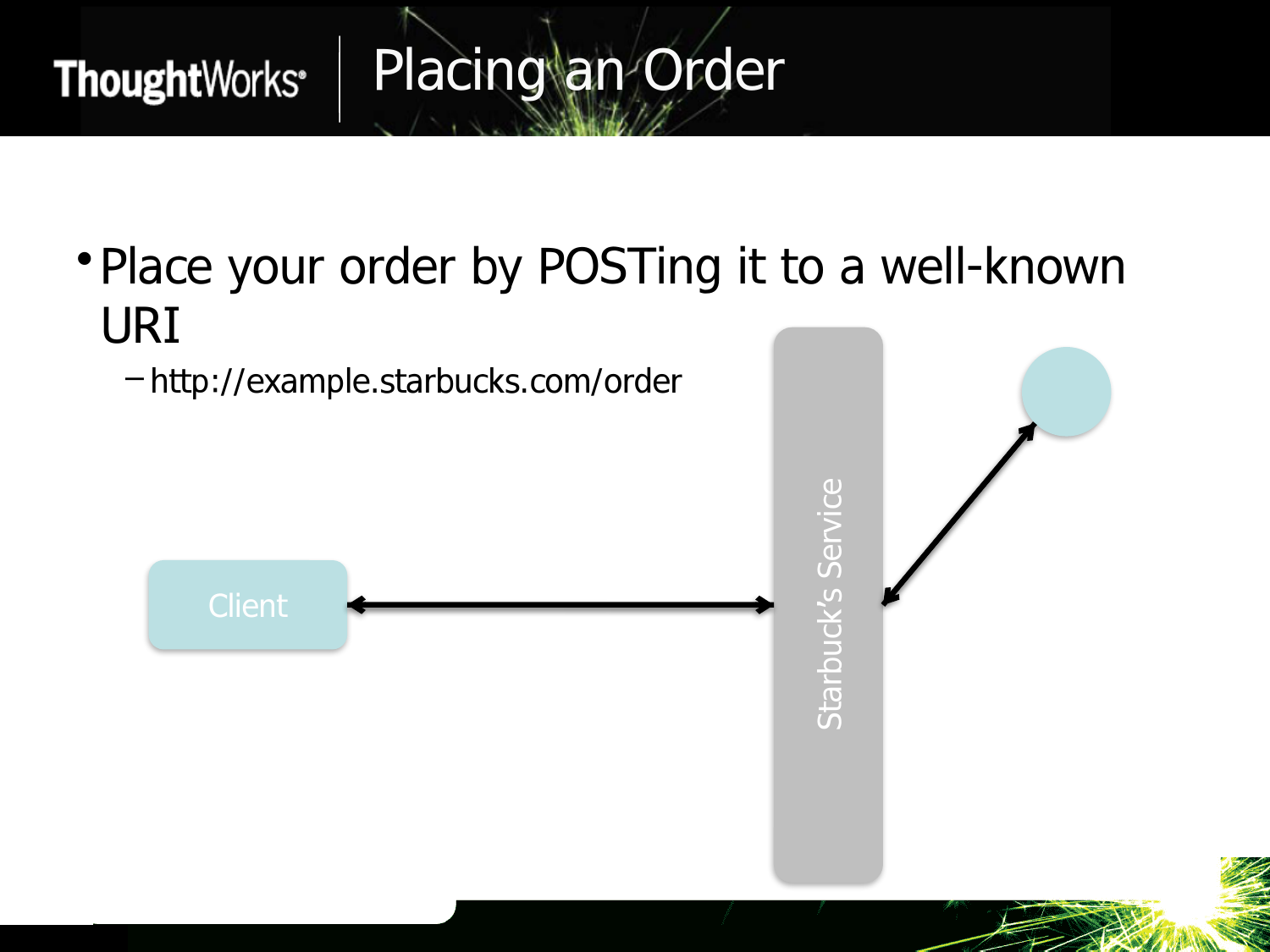

# Placing an Order
Place your order by POSTing it to a well-known URI
http://example.starbucks.com/order

Starbuck’s Service
Client